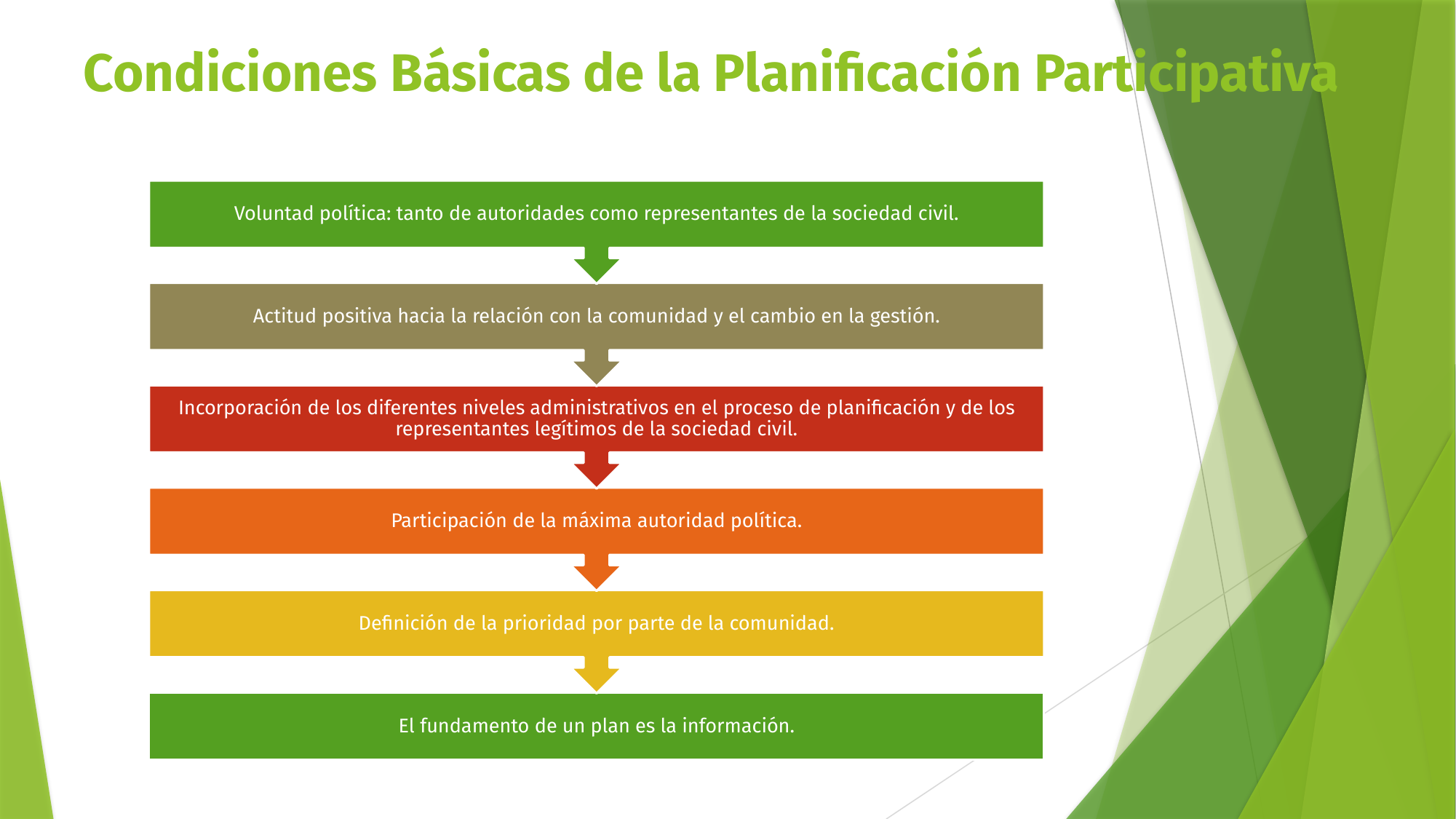

# Condiciones Básicas de la Planificación Participativa
El fundamento de un plan es la información.
Definición de la prioridad por parte de la comunidad.
Participación de la máxima autoridad política.
Incorporación de los diferentes niveles administrativos en el proceso de planificación y de los representantes legítimos de la sociedad civil.
Actitud positiva hacia la relación con la comunidad y el cambio en la gestión.
Voluntad política: tanto de autoridades como representantes de la sociedad civil.